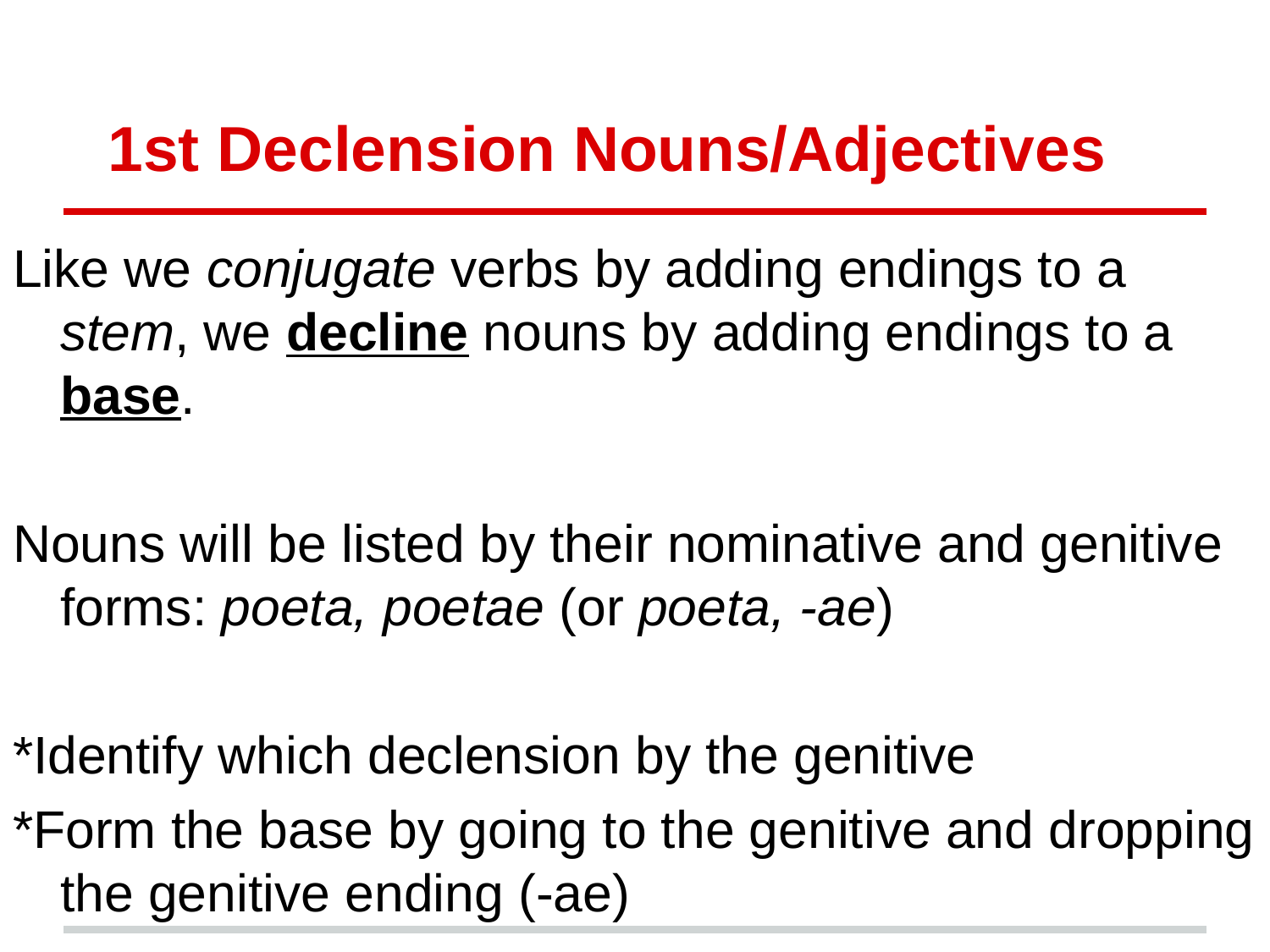

# 1st Declension Nouns/Adjectives
Like we conjugate verbs by adding endings to a stem, we decline nouns by adding endings to a base.

Nouns will be listed by their nominative and genitive forms: poeta, poetae (or poeta, -ae)

*Identify which declension by the genitive
*Form the base by going to the genitive and dropping the genitive ending (-ae)